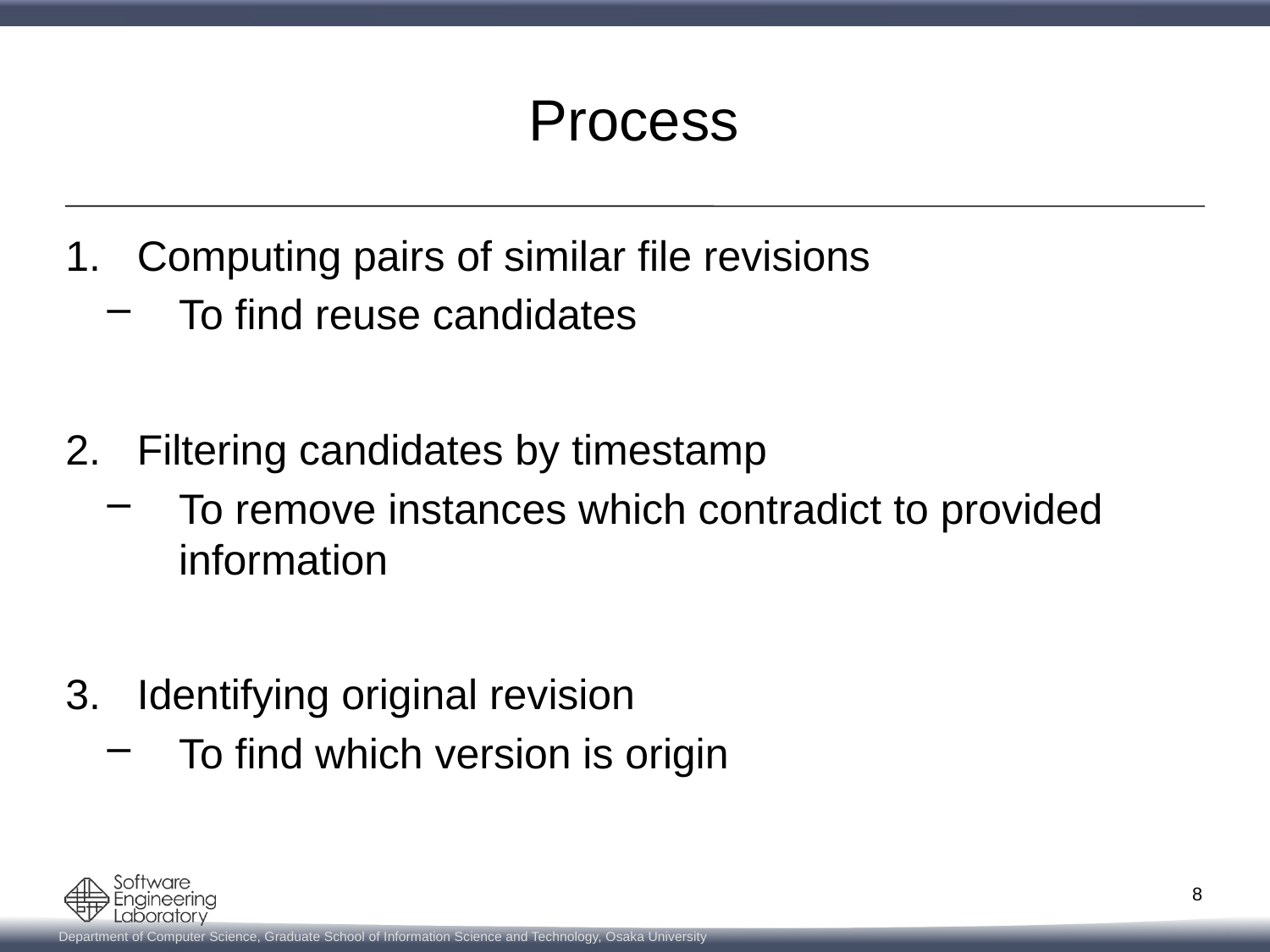

# Process
Computing pairs of similar file revisions
To find reuse candidates

Filtering candidates by timestamp
To remove instances which contradict to provided information

Identifying original revision
To find which version is origin
8